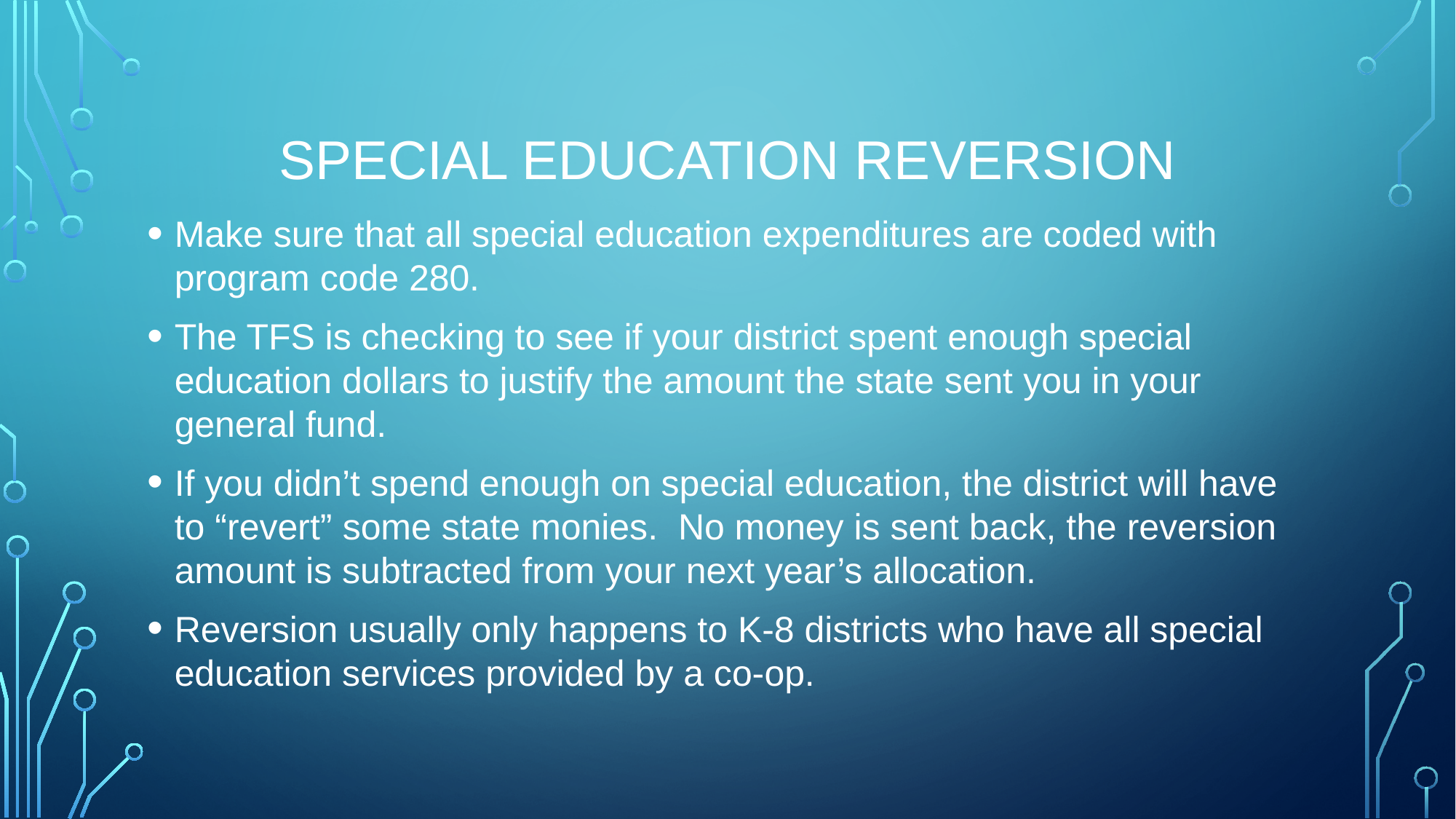

# Special Education Reversion
Make sure that all special education expenditures are coded with program code 280.
The TFS is checking to see if your district spent enough special education dollars to justify the amount the state sent you in your general fund.
If you didn’t spend enough on special education, the district will have to “revert” some state monies.  No money is sent back, the reversion amount is subtracted from your next year’s allocation.
Reversion usually only happens to K-8 districts who have all special education services provided by a co-op.